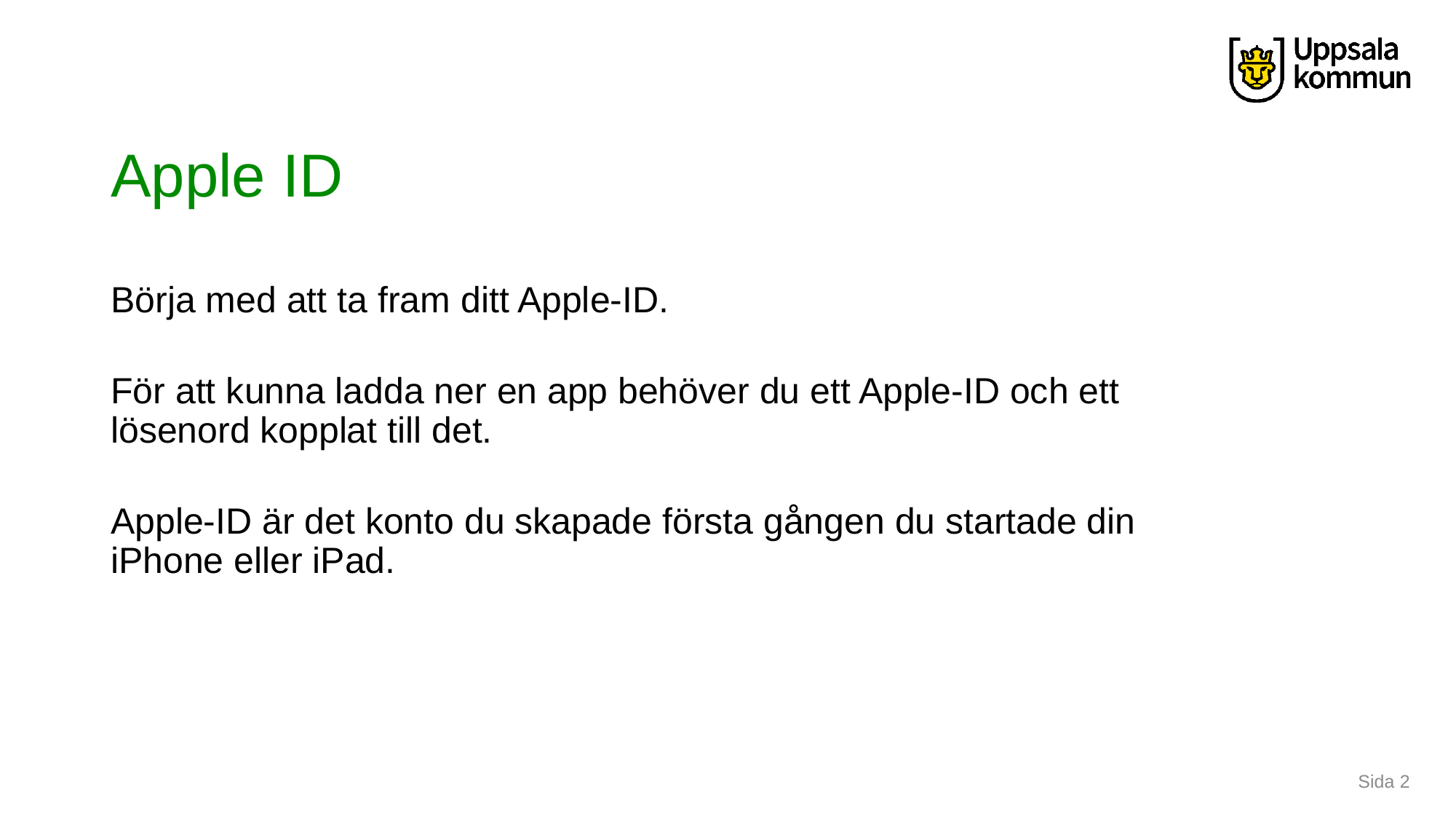

# Apple ID
Börja med att ta fram ditt Apple-ID.
För att kunna ladda ner en app behöver du ett Apple-ID och ett lösenord kopplat till det.
Apple-ID är det konto du skapade första gången du startade din iPhone eller iPad.
Sida 2